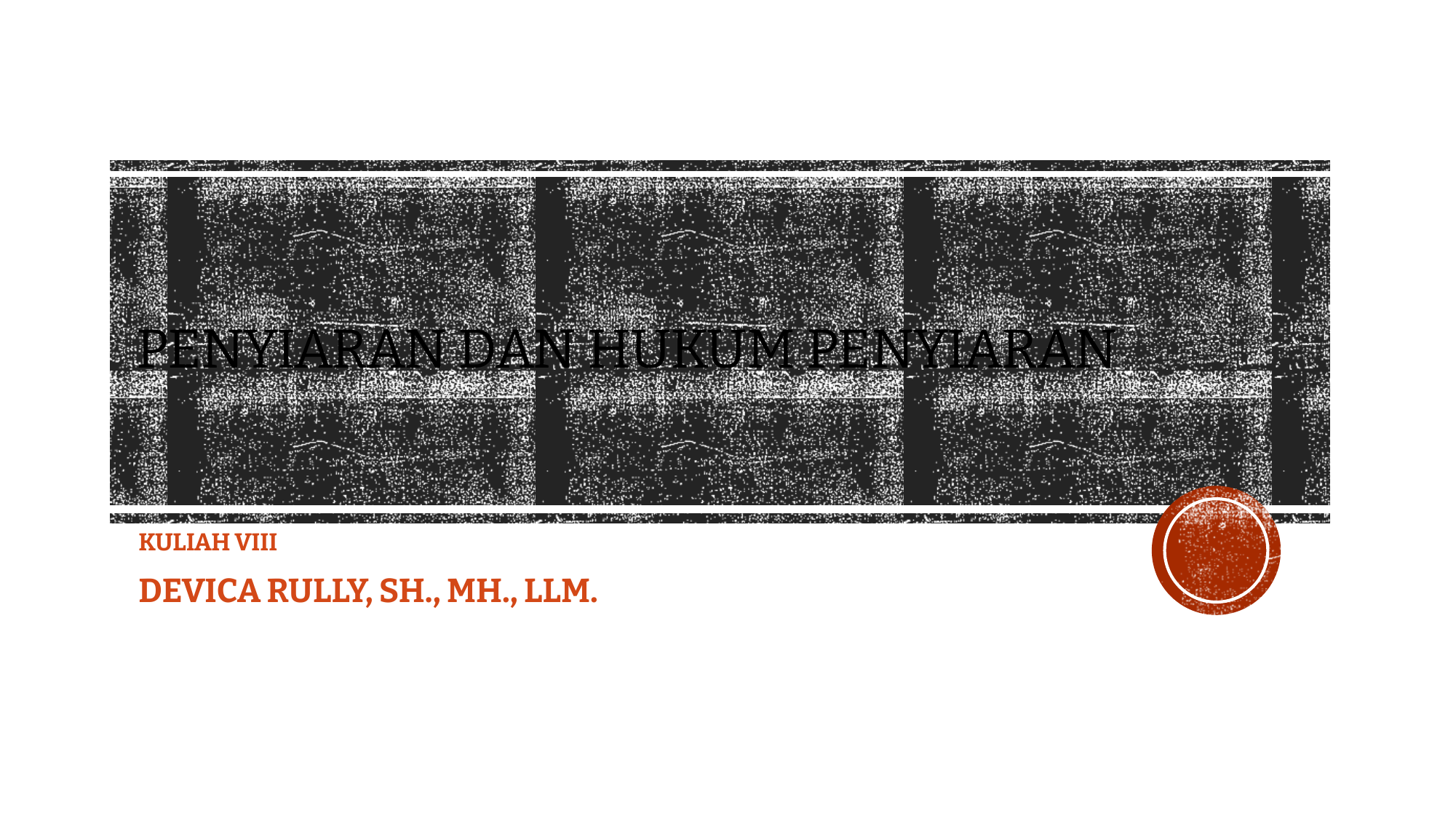

# PENYIARAN DAN HUKUM PENYIARAN
KULIAH VIII
DEVICA RULLY, SH., MH., LLM.